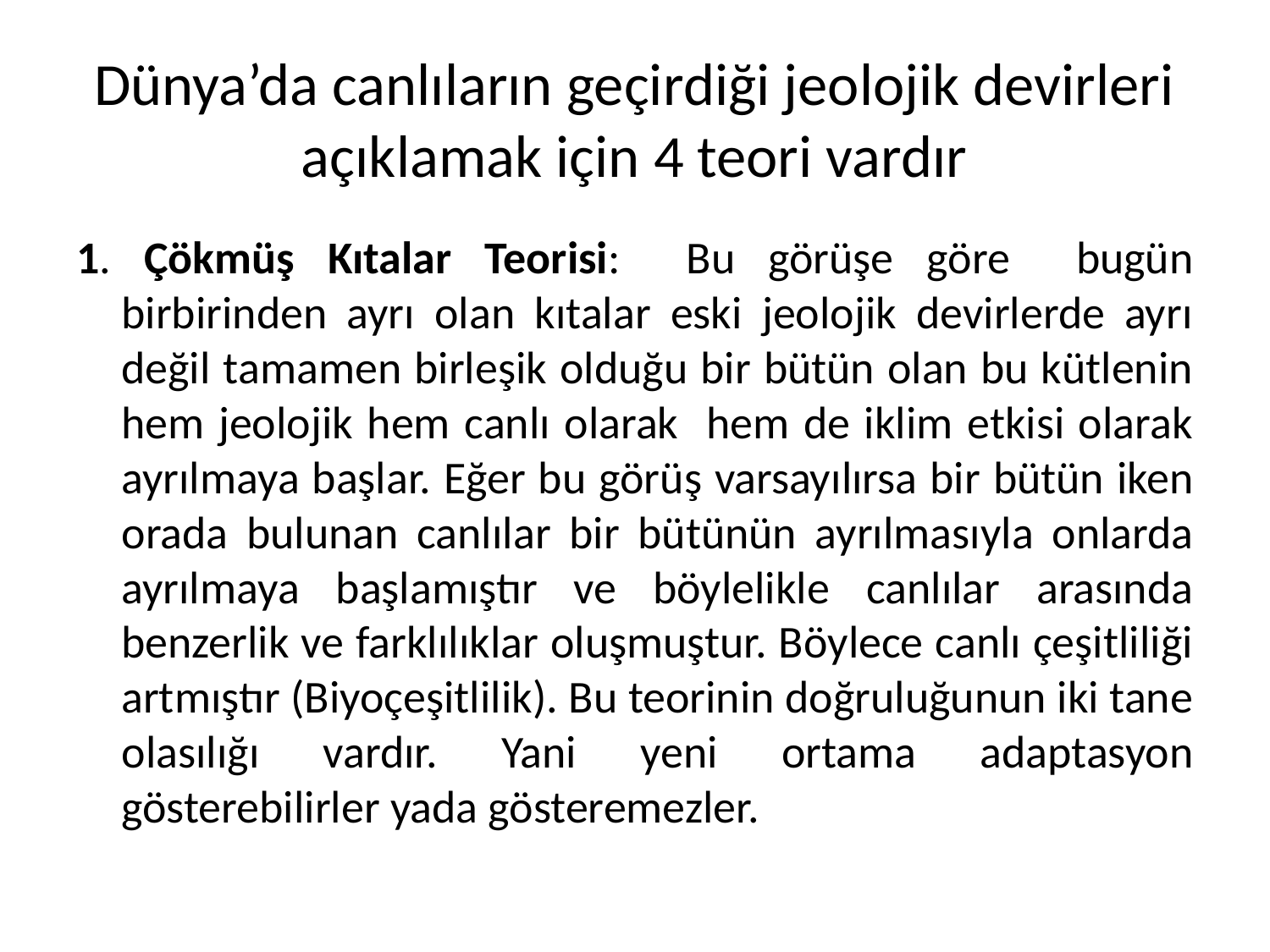

# Dünya’da canlıların geçirdiği jeolojik devirleri açıklamak için 4 teori vardır
1. Çökmüş Kıtalar Teorisi:  Bu görüşe göre  bugün birbirinden ayrı olan kıtalar eski jeolojik devirlerde ayrı değil tamamen birleşik olduğu bir bütün olan bu kütlenin hem jeolojik hem canlı olarak  hem de iklim etkisi olarak ayrılmaya başlar. Eğer bu görüş varsayılırsa bir bütün iken orada bulunan canlılar bir bütünün ayrılmasıyla onlarda ayrılmaya başlamıştır ve böylelikle canlılar arasında benzerlik ve farklılıklar oluşmuştur. Böylece canlı çeşitliliği artmıştır (Biyoçeşitlilik). Bu teorinin doğruluğunun iki tane olasılığı vardır. Yani yeni ortama adaptasyon gösterebilirler yada gösteremezler.